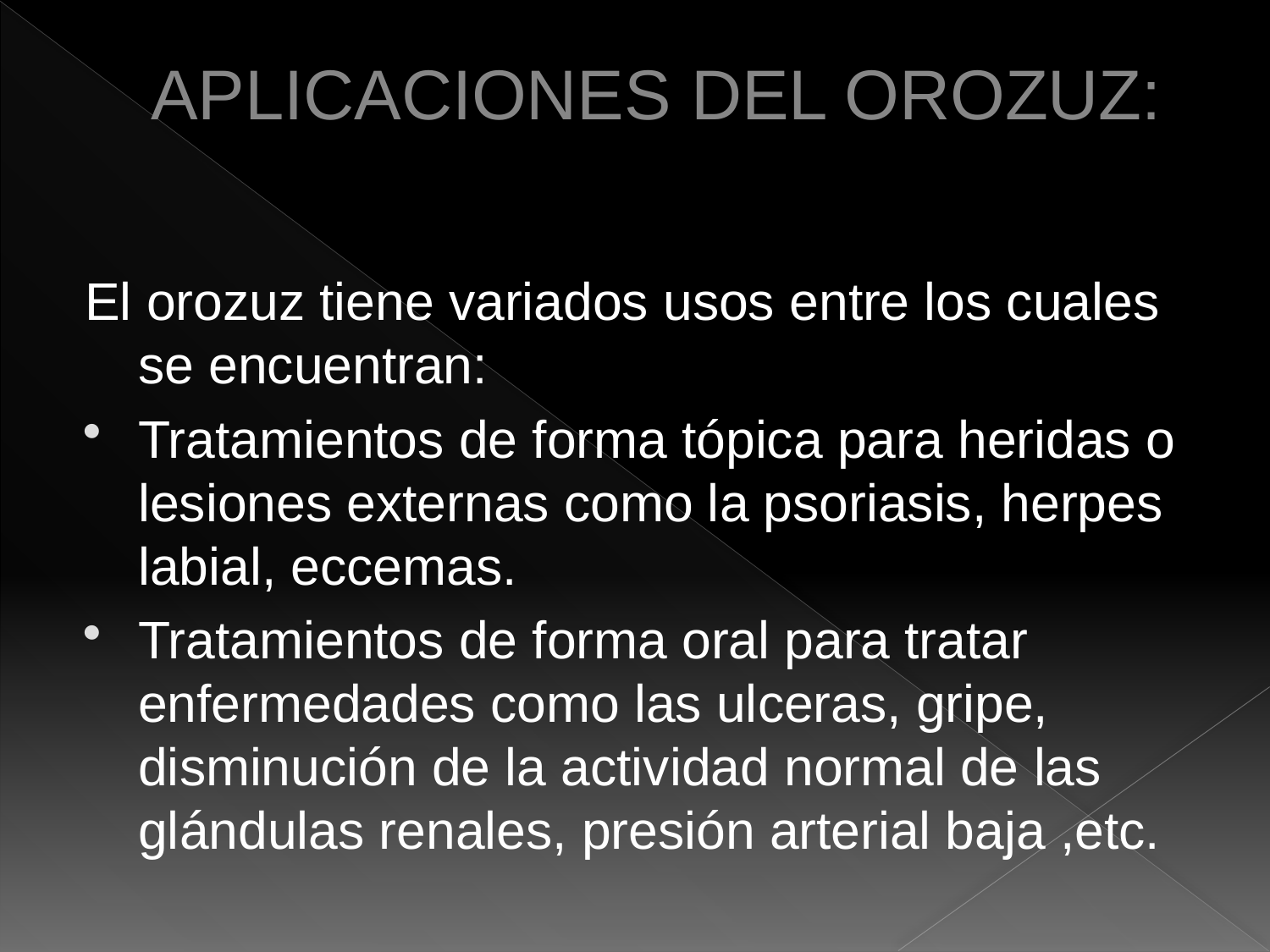

# APLICACIONES DEL OROZUZ:
El orozuz tiene variados usos entre los cuales se encuentran:
Tratamientos de forma tópica para heridas o lesiones externas como la psoriasis, herpes labial, eccemas.
Tratamientos de forma oral para tratar enfermedades como las ulceras, gripe, disminución de la actividad normal de las glándulas renales, presión arterial baja ,etc.